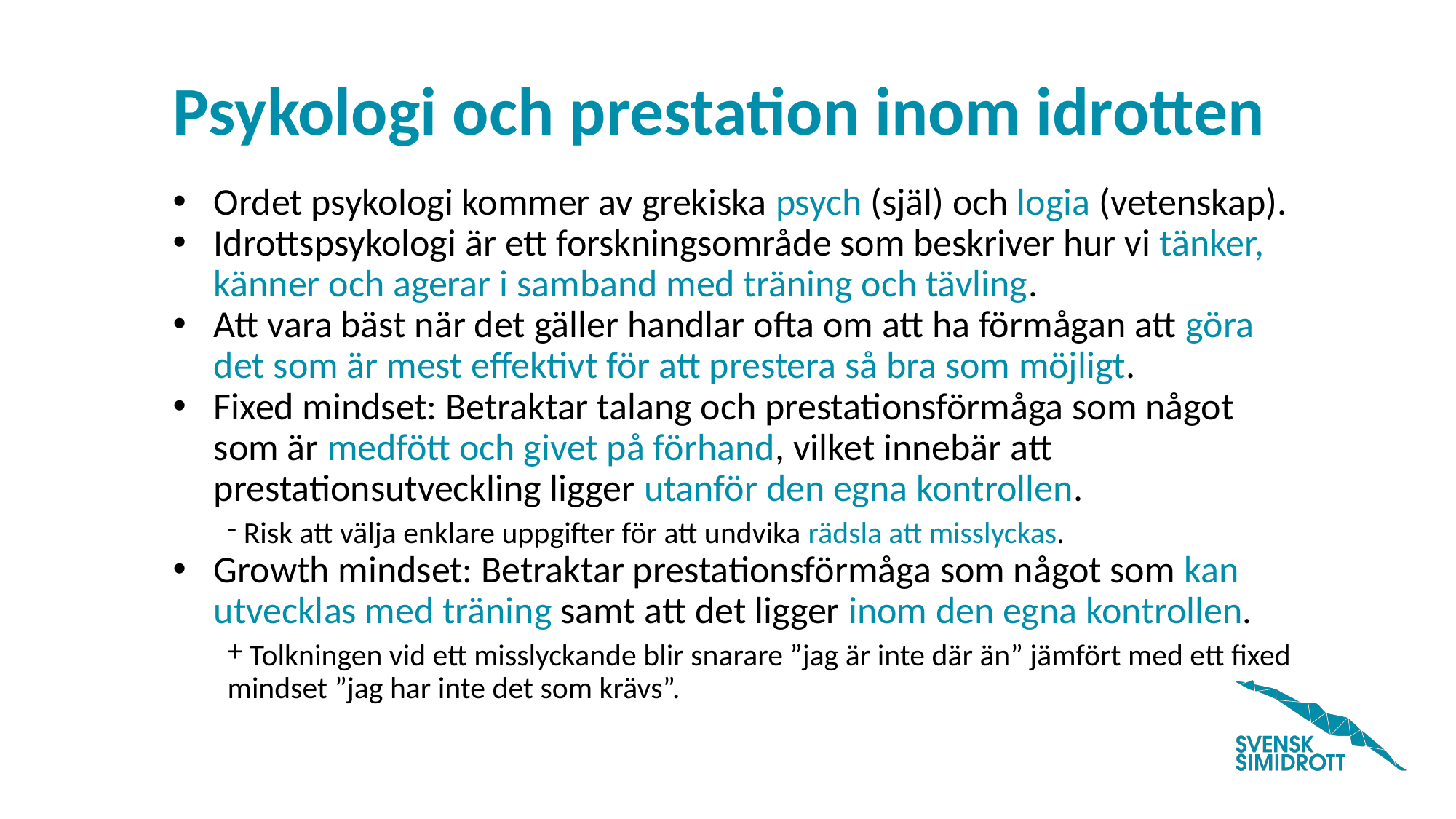

# Psykologi och prestation inom idrotten
Ordet psykologi kommer av grekiska psych (själ) och logia (vetenskap).
Idrottspsykologi är ett forskningsområde som beskriver hur vi tänker, känner och agerar i samband med träning och tävling.
Att vara bäst när det gäller handlar ofta om att ha förmågan att göra det som är mest effektivt för att prestera så bra som möjligt.
Fixed mindset: Betraktar talang och prestationsförmåga som något som är medfött och givet på förhand, vilket innebär att prestationsutveckling ligger utanför den egna kontrollen.
 Risk att välja enklare uppgifter för att undvika rädsla att misslyckas.
Growth mindset: Betraktar prestationsförmåga som något som kan utvecklas med träning samt att det ligger inom den egna kontrollen.
 Tolkningen vid ett misslyckande blir snarare ”jag är inte där än” jämfört med ett fixed mindset ”jag har inte det som krävs”.